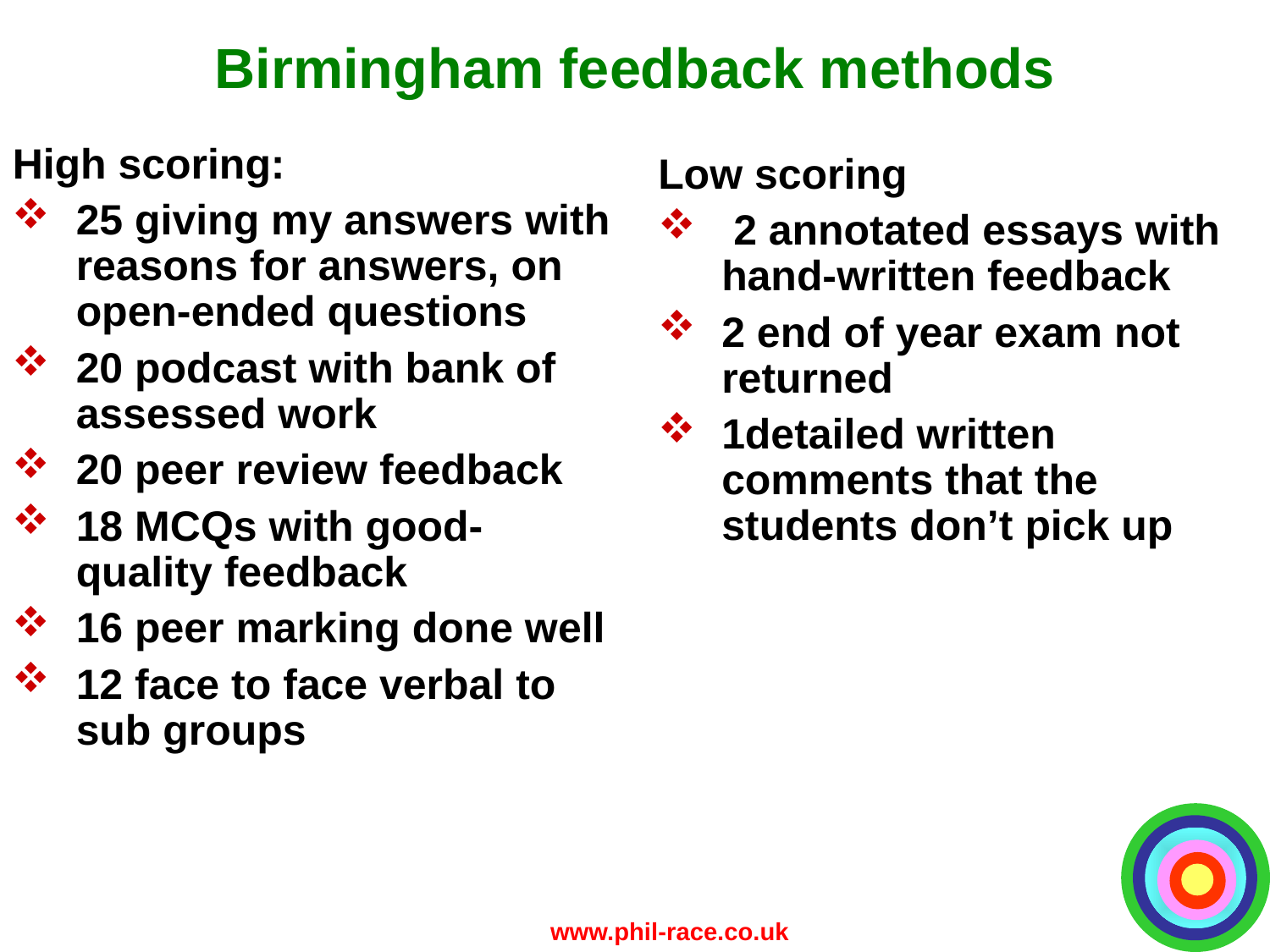

Birmingham feedback methods
High scoring:
25 giving my answers with reasons for answers, on open-ended questions
20 podcast with bank of assessed work
20 peer review feedback
18 MCQs with good-quality feedback
16 peer marking done well
12 face to face verbal to sub groups
Low scoring
 2 annotated essays with hand-written feedback
2 end of year exam not returned
1detailed written comments that the students don’t pick up